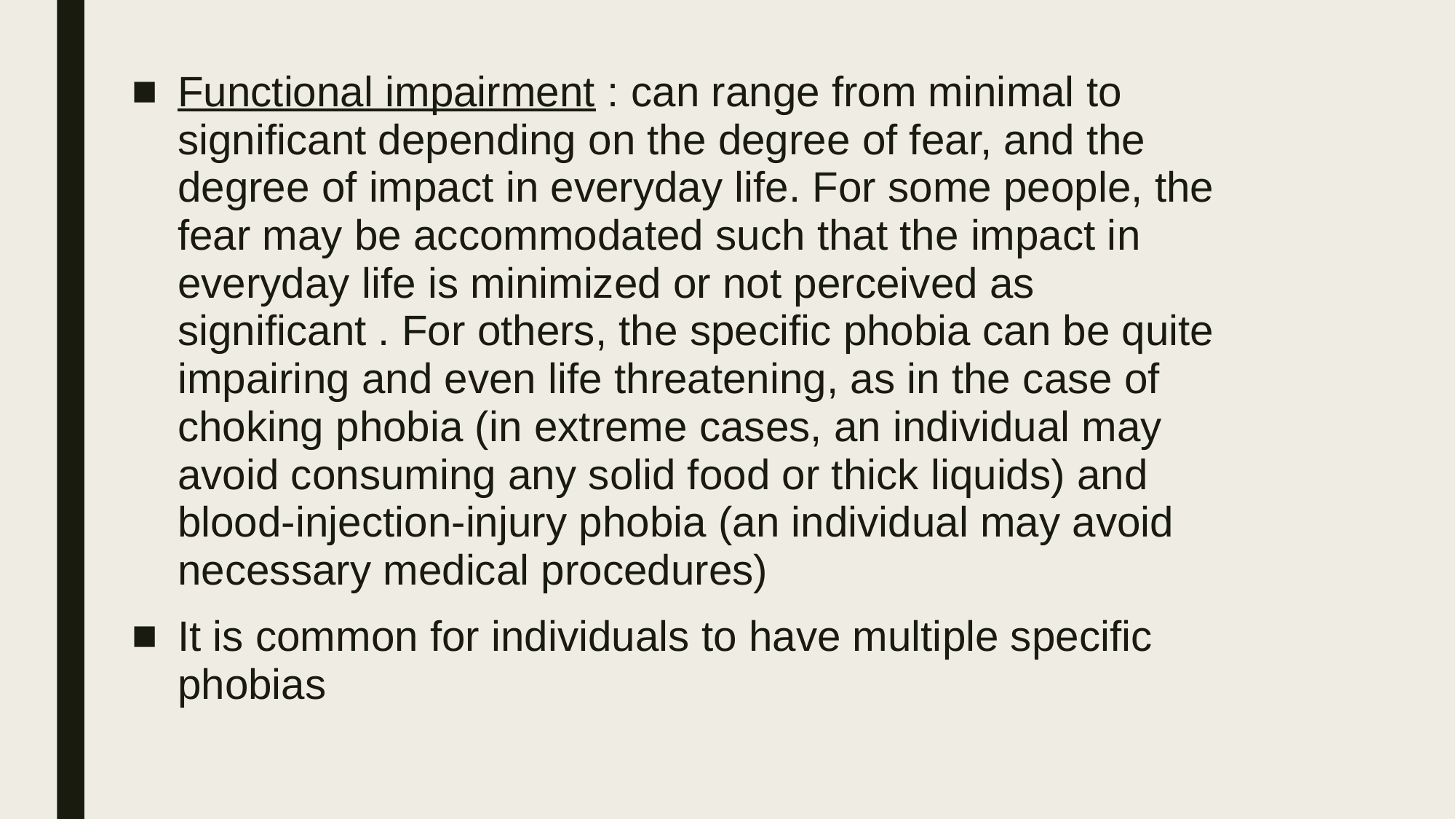

Functional impairment : can range from minimal to significant depending on the degree of fear, and the degree of impact in everyday life. For some people, the fear may be accommodated such that the impact in everyday life is minimized or not perceived as significant . For others, the specific phobia can be quite impairing and even life threatening, as in the case of choking phobia (in extreme cases, an individual may avoid consuming any solid food or thick liquids) and blood-injection-injury phobia (an individual may avoid necessary medical procedures)
It is common for individuals to have multiple specific phobias